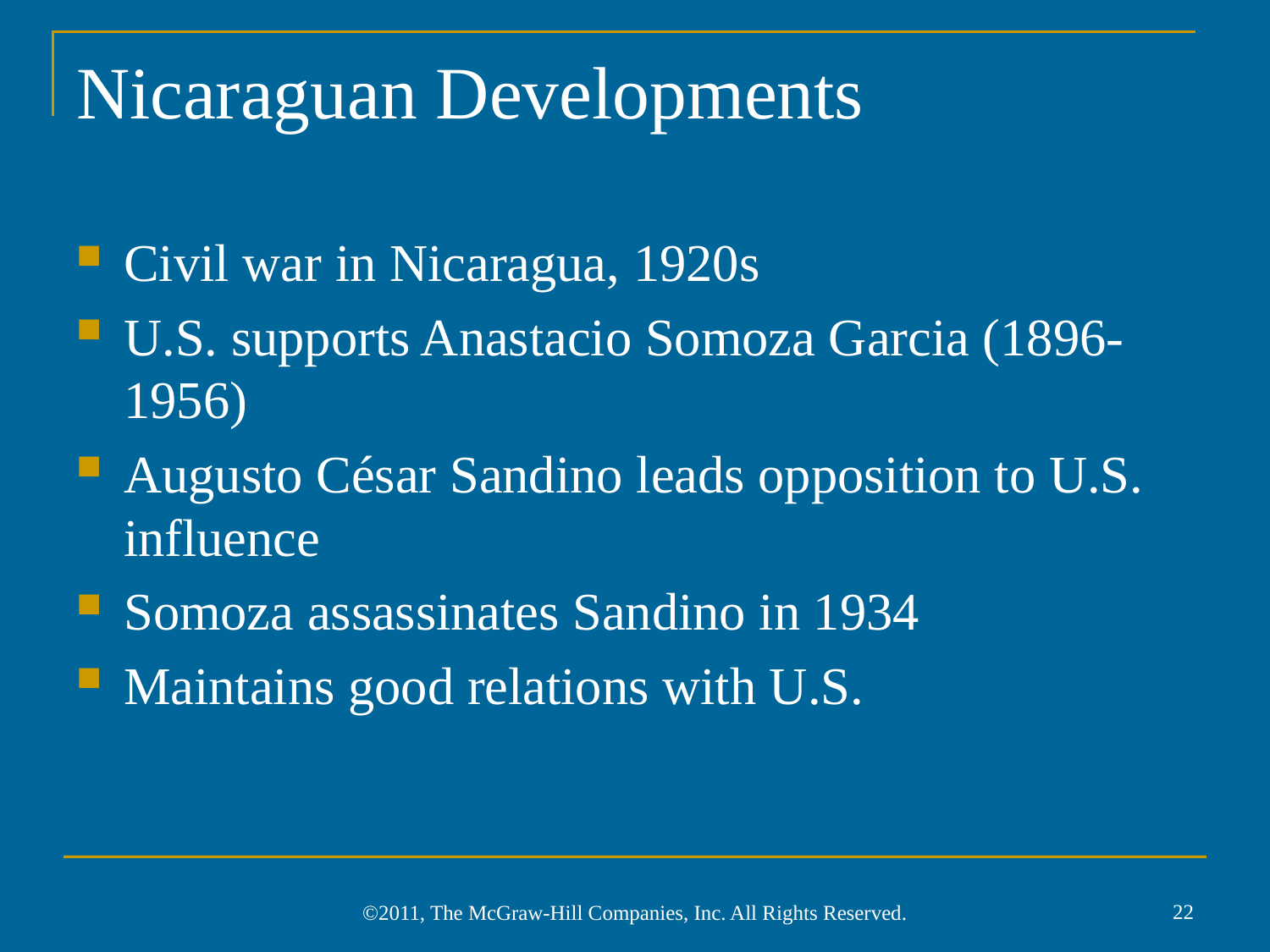

# Nicaraguan Developments
Civil war in Nicaragua, 1920s
U.S. supports Anastacio Somoza Garcia (1896-1956)
Augusto César Sandino leads opposition to U.S. influence
Somoza assassinates Sandino in 1934
Maintains good relations with U.S.
22
©2011, The McGraw-Hill Companies, Inc. All Rights Reserved.